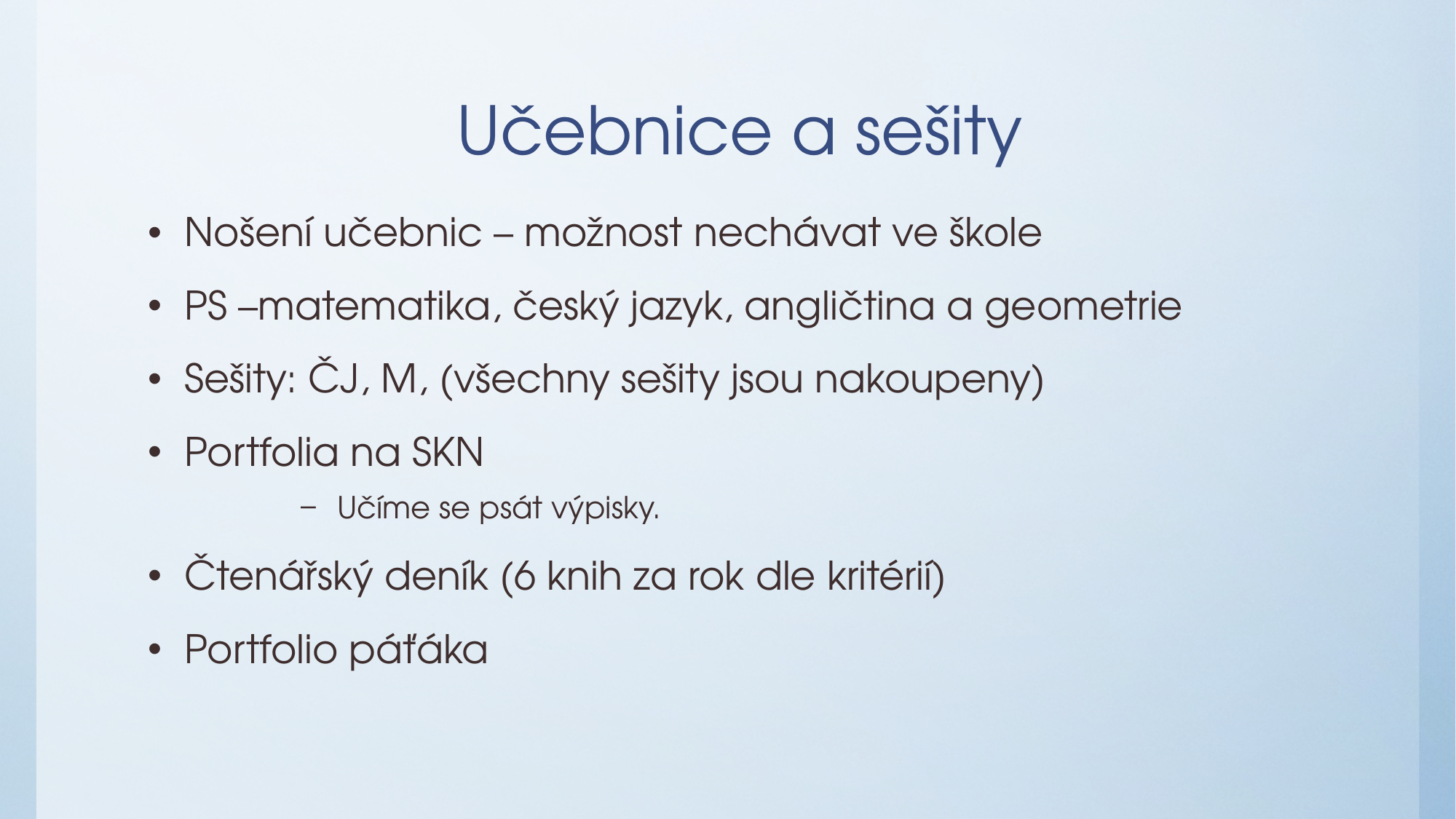

# Učebnice a sešity
Nošení učebnic – možnost nechávat ve škole
PS –matematika, český jazyk, angličtina a geometrie
Sešity: ČJ, M, (všechny sešity jsou nakoupeny)
Portfolia na SKN
Učíme se psát výpisky.
Čtenářský deník (6 knih za rok dle kritérií)
Portfolio páťáka